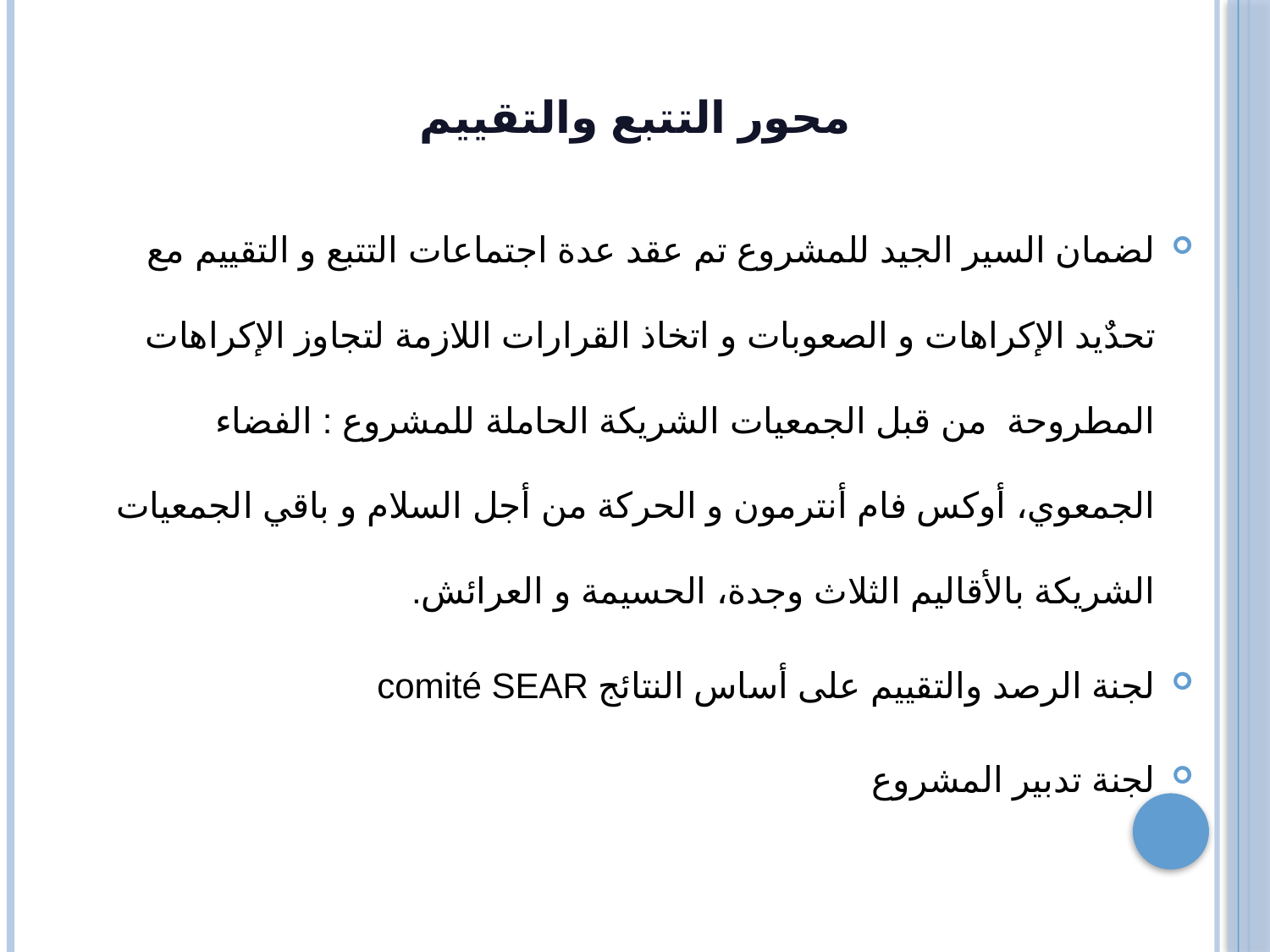

# محور التتبع والتقييم
لضمان السير الجيد للمشروع تم عقد عدة اجتماعات التتبع و التقييم مع تحدٌيد الإكراهات و الصعوبات و اتخاذ القرارات اللازمة لتجاوز الإكراهات المطروحة  من قبل الجمعيات الشريكة الحاملة للمشروع : الفضاء الجمعوي، أوكس فام أنترمون و الحركة من أجل السلام و باقي الجمعيات  الشريكة بالأقاليم الثلاث وجدة، الحسيمة و العرائش.
لجنة الرصد والتقييم على أساس النتائج comité SEAR
لجنة تدبير المشروع